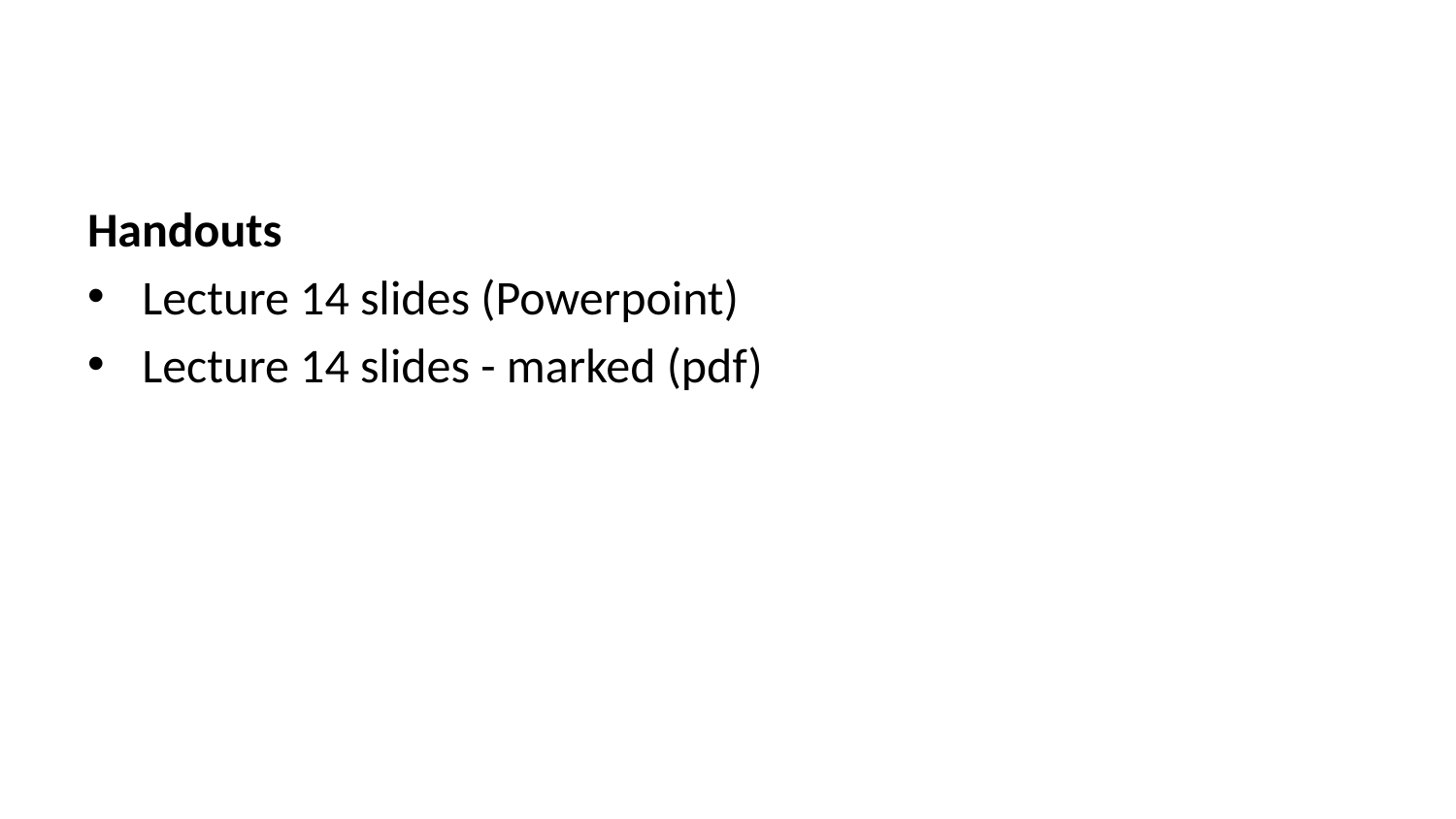

Handouts
Lecture 14 slides (Powerpoint)
Lecture 14 slides - marked (pdf)